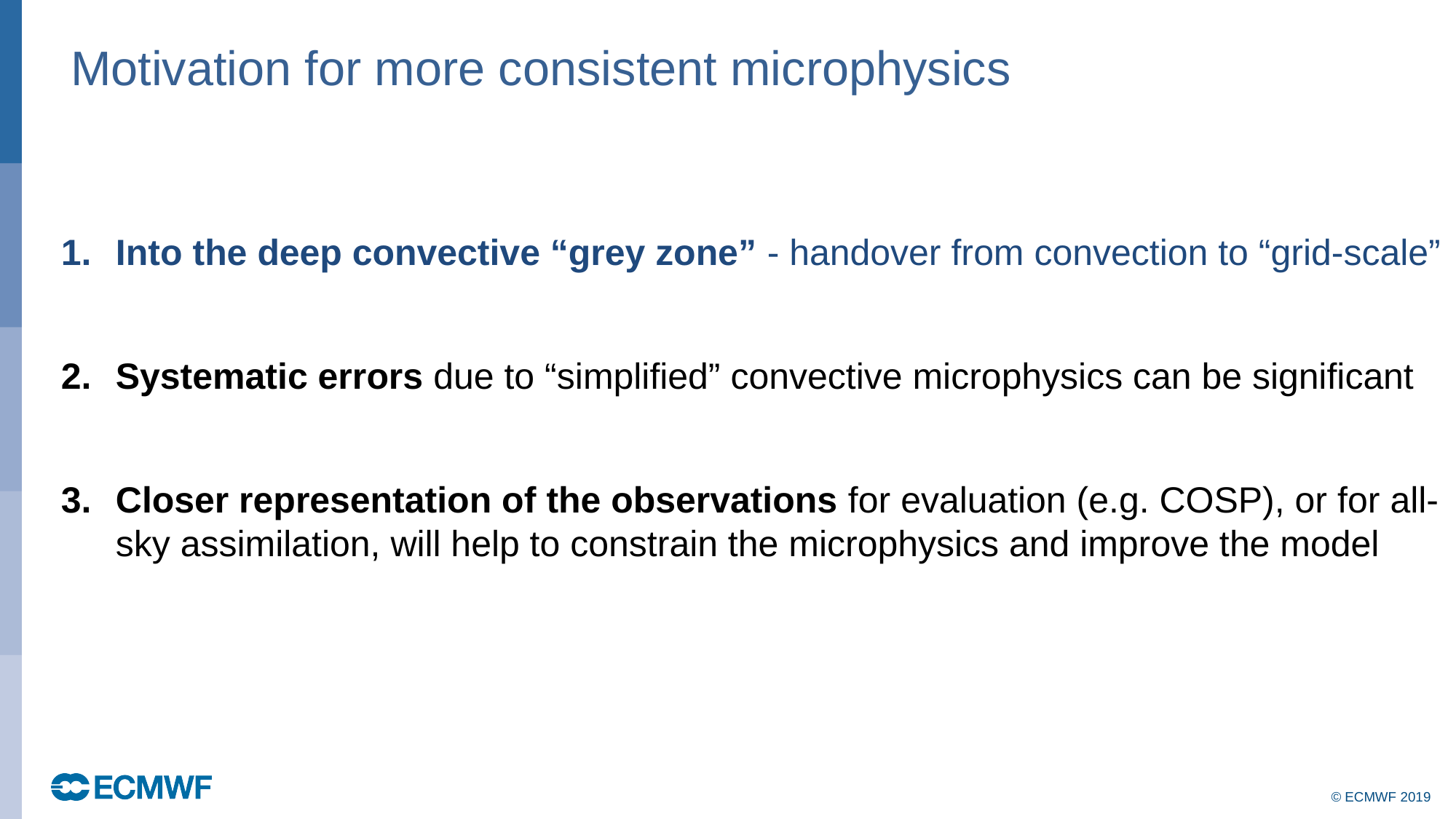

Motivation for more consistent microphysics
Into the deep convective “grey zone” - handover from convection to “grid-scale”

Systematic errors due to “simplified” convective microphysics can be significant

Closer representation of the observations for evaluation (e.g. COSP), or for all-sky assimilation, will help to constrain the microphysics and improve the model